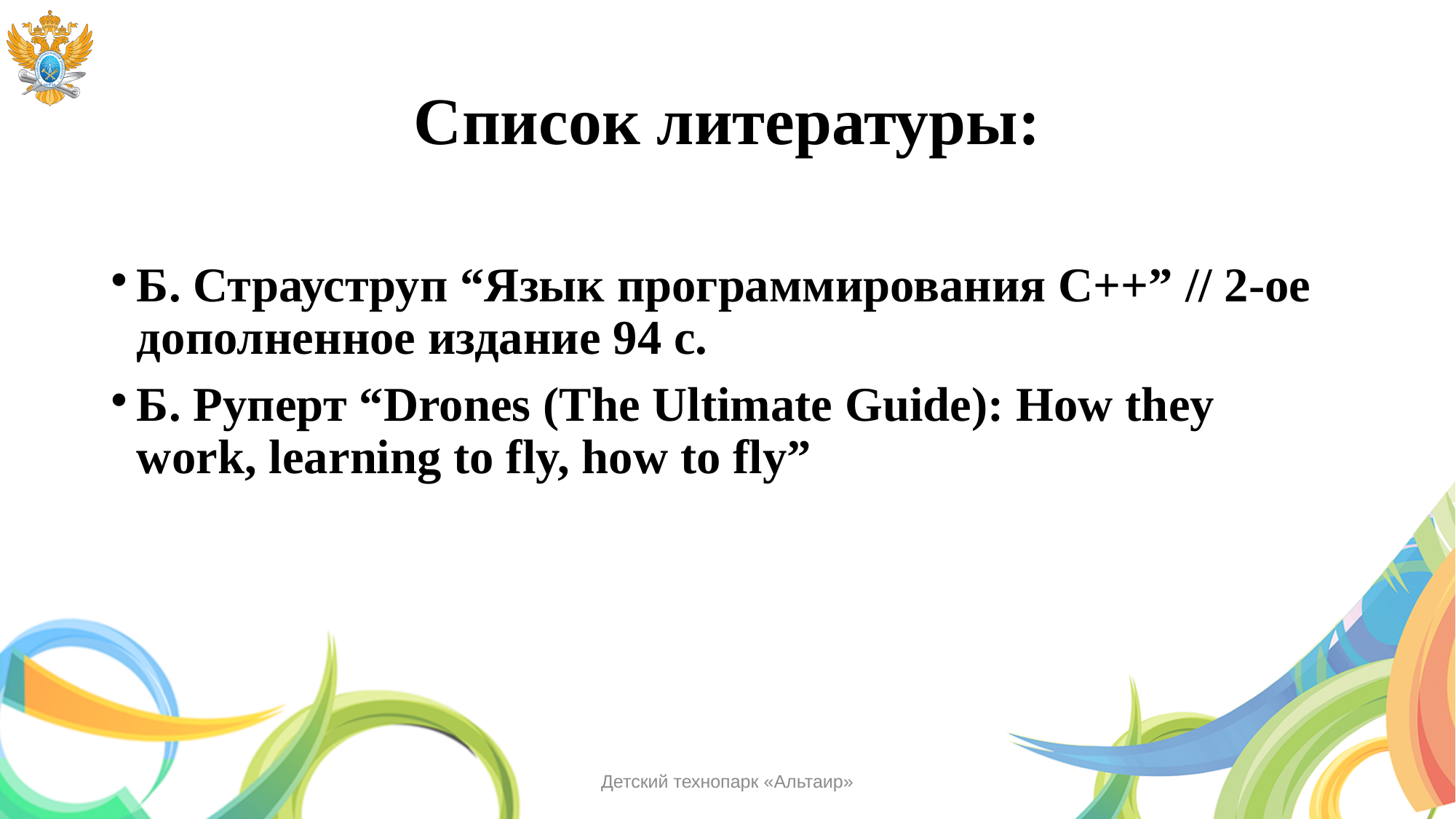

# Список литературы:
Б. Страуструп “Язык программирования C++” // 2-ое дополненное издание 94 с.
Б. Руперт “Drones (The Ultimate Guide): How they work, learning to fly, how to fly”
Детский технопарк «Альтаир»